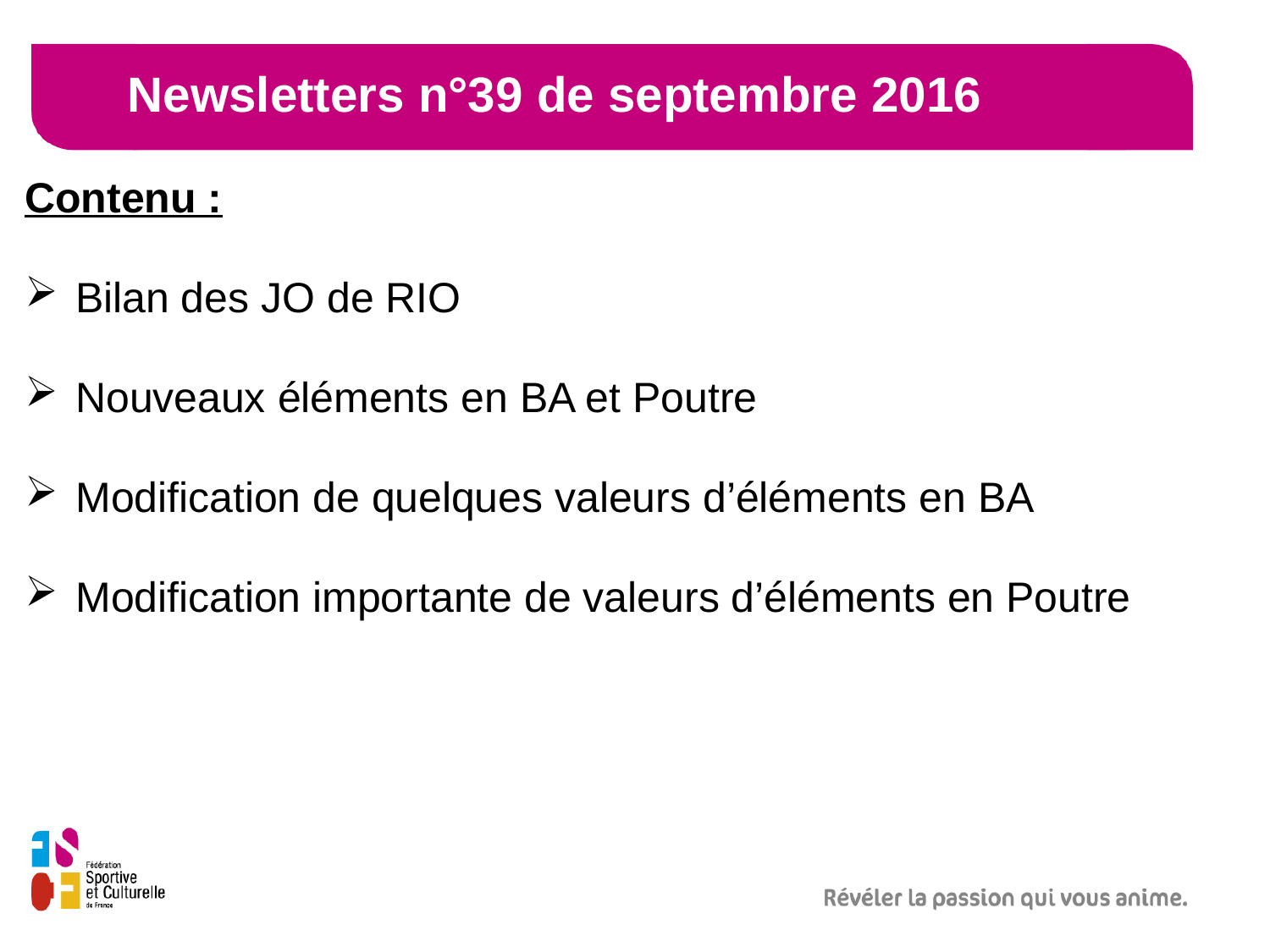

Newsletters n°39 de septembre 2016
Contenu :
Bilan des JO de RIO
Nouveaux éléments en BA et Poutre
Modification de quelques valeurs d’éléments en BA
Modification importante de valeurs d’éléments en Poutre